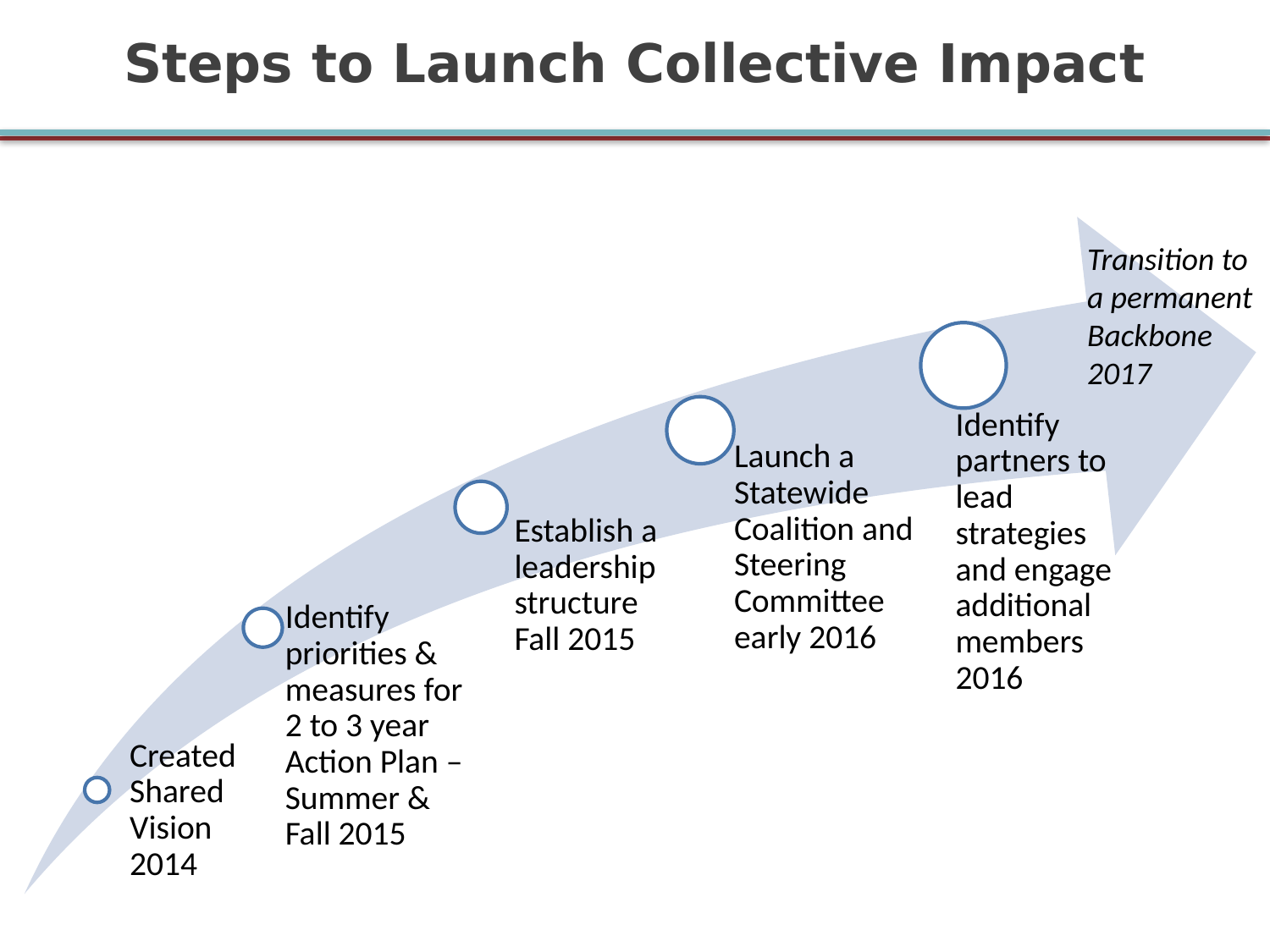

# Steps to Launch Collective Impact
Created Shared Vision 2014
Identify priorities & measures for 2 to 3 year Action Plan – Summer & Fall 2015
Establish a leadership structure  Fall 2015
Launch a Statewide Coalition and Steering Committee early 2016
Identify partners to lead strategies and engage additional members 2016
Transition to a permanent Backbone 2017